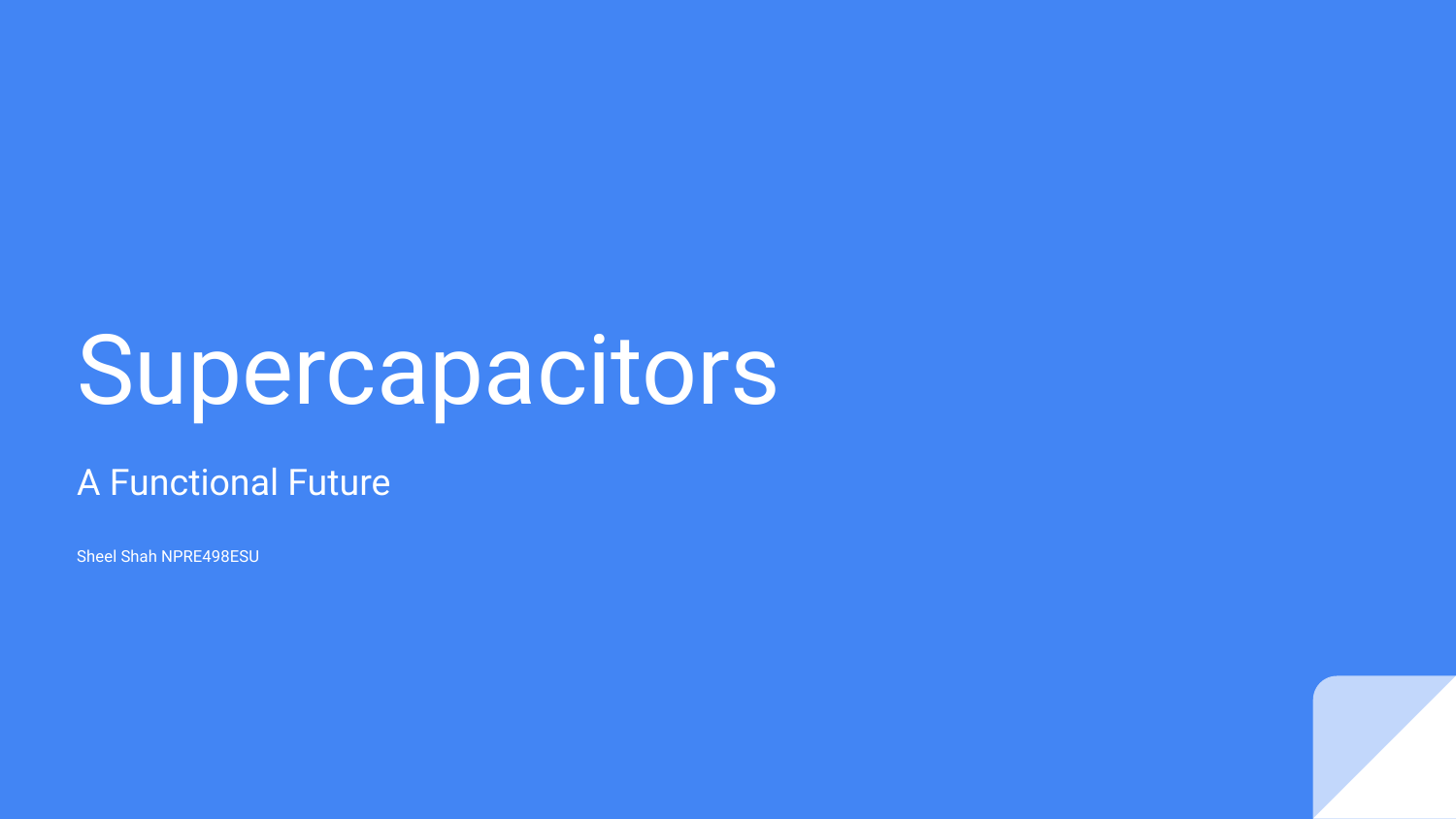

# Supercapacitors
A Functional Future

Sheel Shah NPRE498ESU